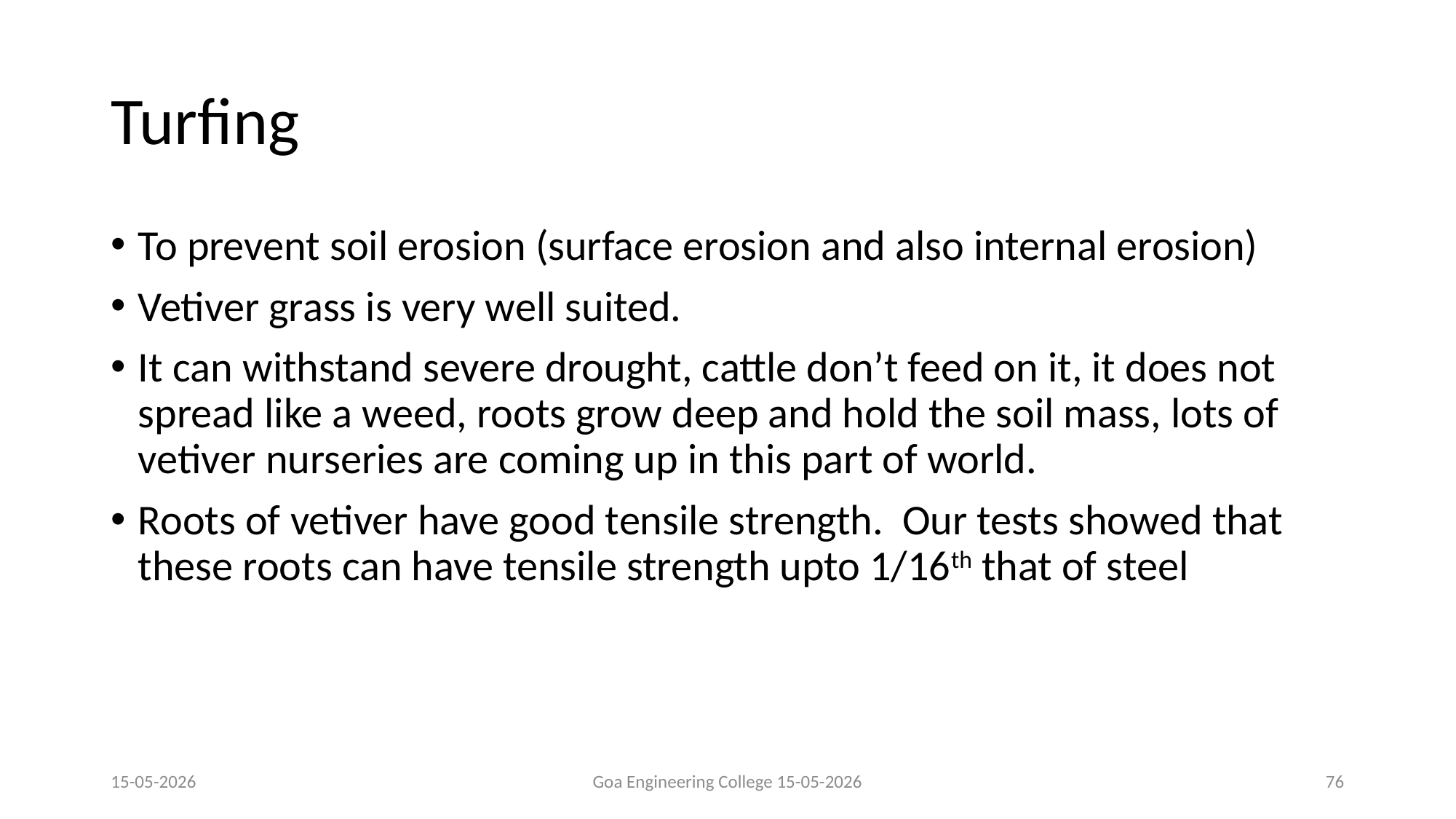

# Turfing
To prevent soil erosion (surface erosion and also internal erosion)
Vetiver grass is very well suited.
It can withstand severe drought, cattle don’t feed on it, it does not spread like a weed, roots grow deep and hold the soil mass, lots of vetiver nurseries are coming up in this part of world.
Roots of vetiver have good tensile strength.  Our tests showed that these roots can have tensile strength upto 1/16th that of steel
15-05-2026
Goa Engineering College 15-05-2026
76